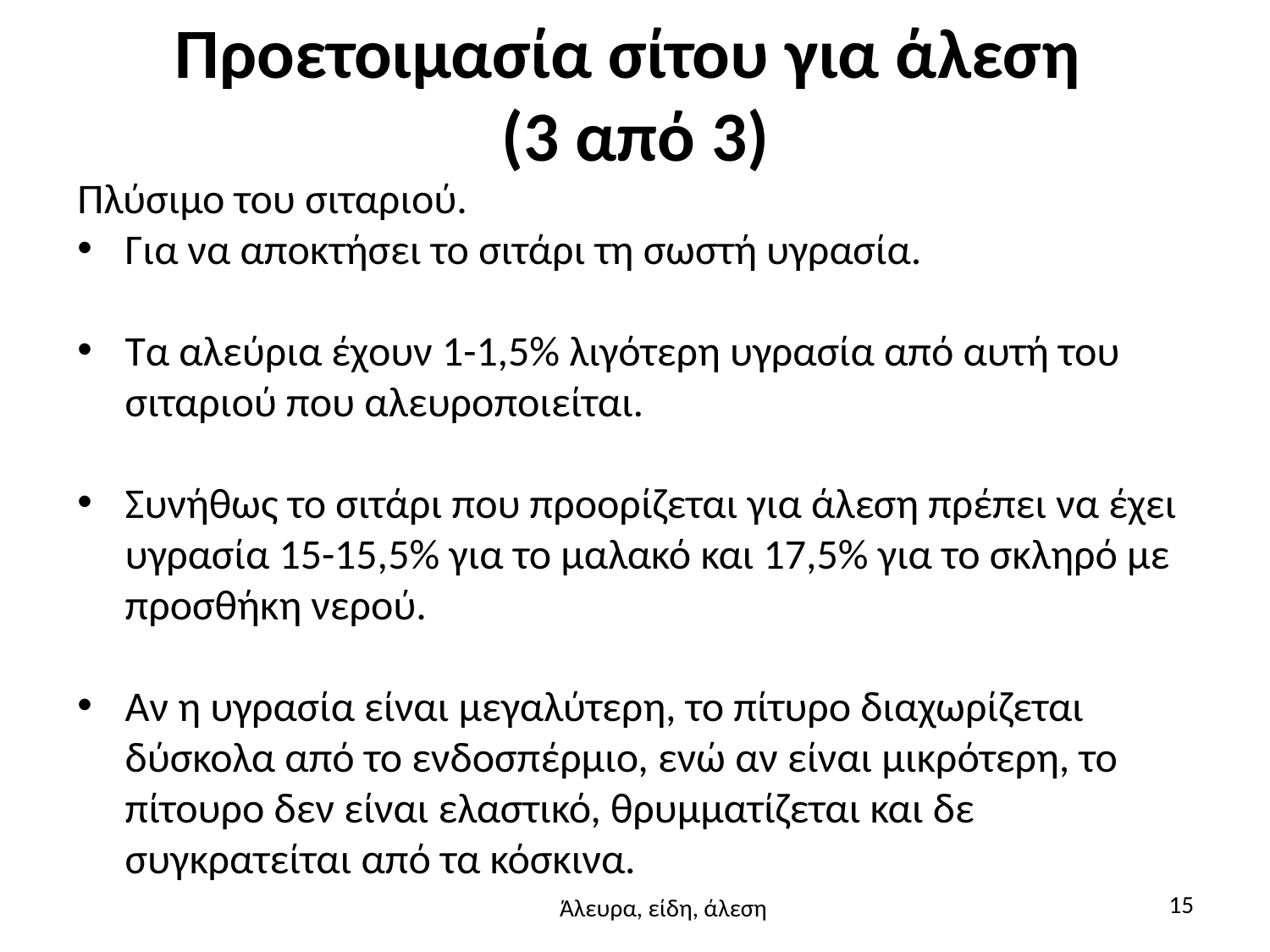

# Προετοιμασία σίτου για άλεση (3 από 3)
Πλύσιμο του σιταριού.
Για να αποκτήσει το σιτάρι τη σωστή υγρασία.

Τα αλεύρια έχουν 1-1,5% λιγότερη υγρασία από αυτή του σιταριού που αλευροποιείται.

Συνήθως το σιτάρι που προορίζεται για άλεση πρέπει να έχει υγρασία 15-15,5% για το μαλακό και 17,5% για το σκληρό με προσθήκη νερού.

Αν η υγρασία είναι μεγαλύτερη, το πίτυρο διαχωρίζεται δύσκολα από το ενδοσπέρμιο, ενώ αν είναι μικρότερη, το πίτουρο δεν είναι ελαστικό, θρυμματίζεται και δε συγκρατείται από τα κόσκινα.
15
Άλευρα, είδη, άλεση